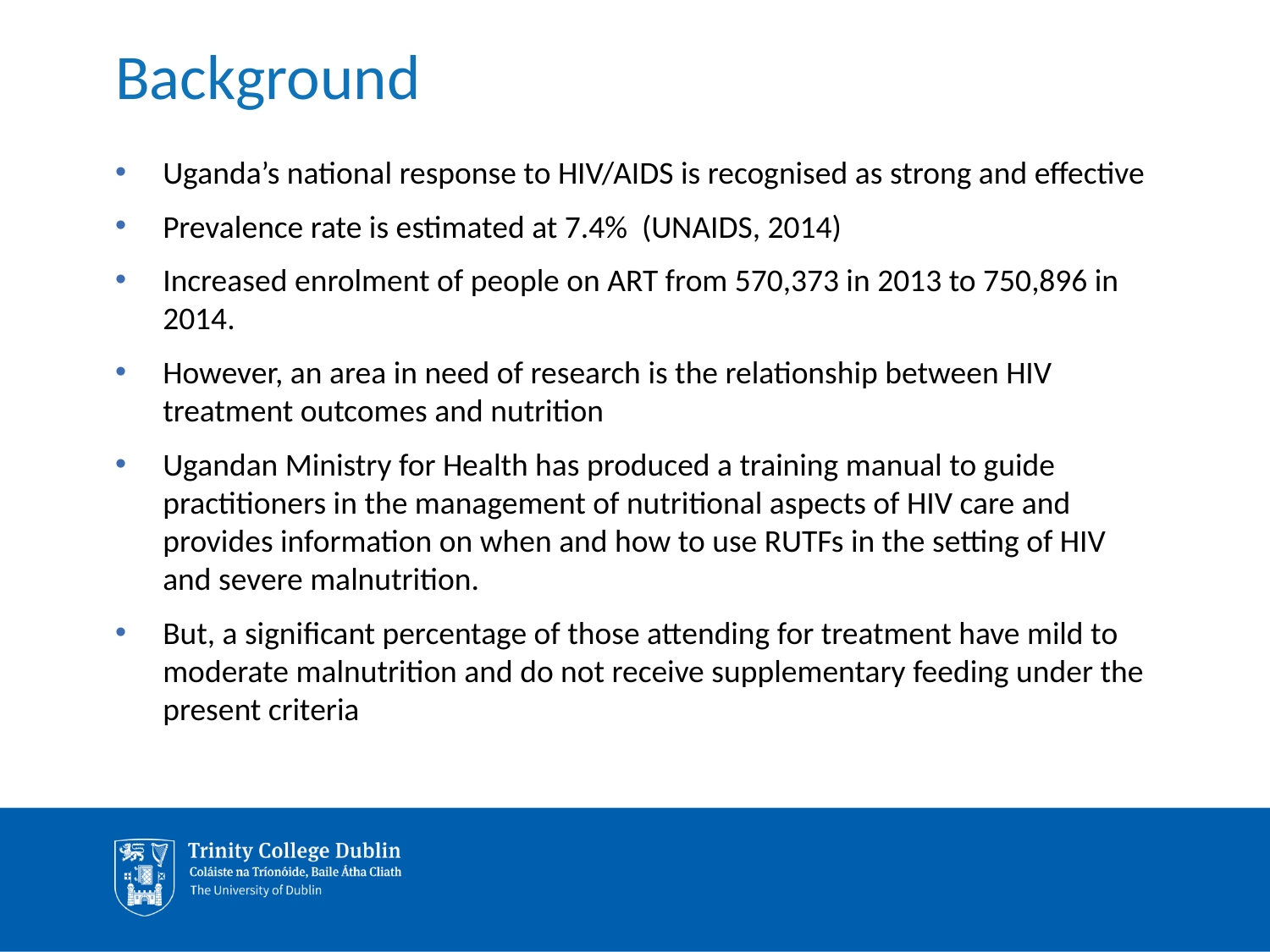

# Background
Uganda’s national response to HIV/AIDS is recognised as strong and effective
Prevalence rate is estimated at 7.4%  (UNAIDS, 2014)
Increased enrolment of people on ART from 570,373 in 2013 to 750,896 in 2014.
However, an area in need of research is the relationship between HIV treatment outcomes and nutrition
Ugandan Ministry for Health has produced a training manual to guide practitioners in the management of nutritional aspects of HIV care and provides information on when and how to use RUTFs in the setting of HIV and severe malnutrition.
But, a significant percentage of those attending for treatment have mild to moderate malnutrition and do not receive supplementary feeding under the present criteria